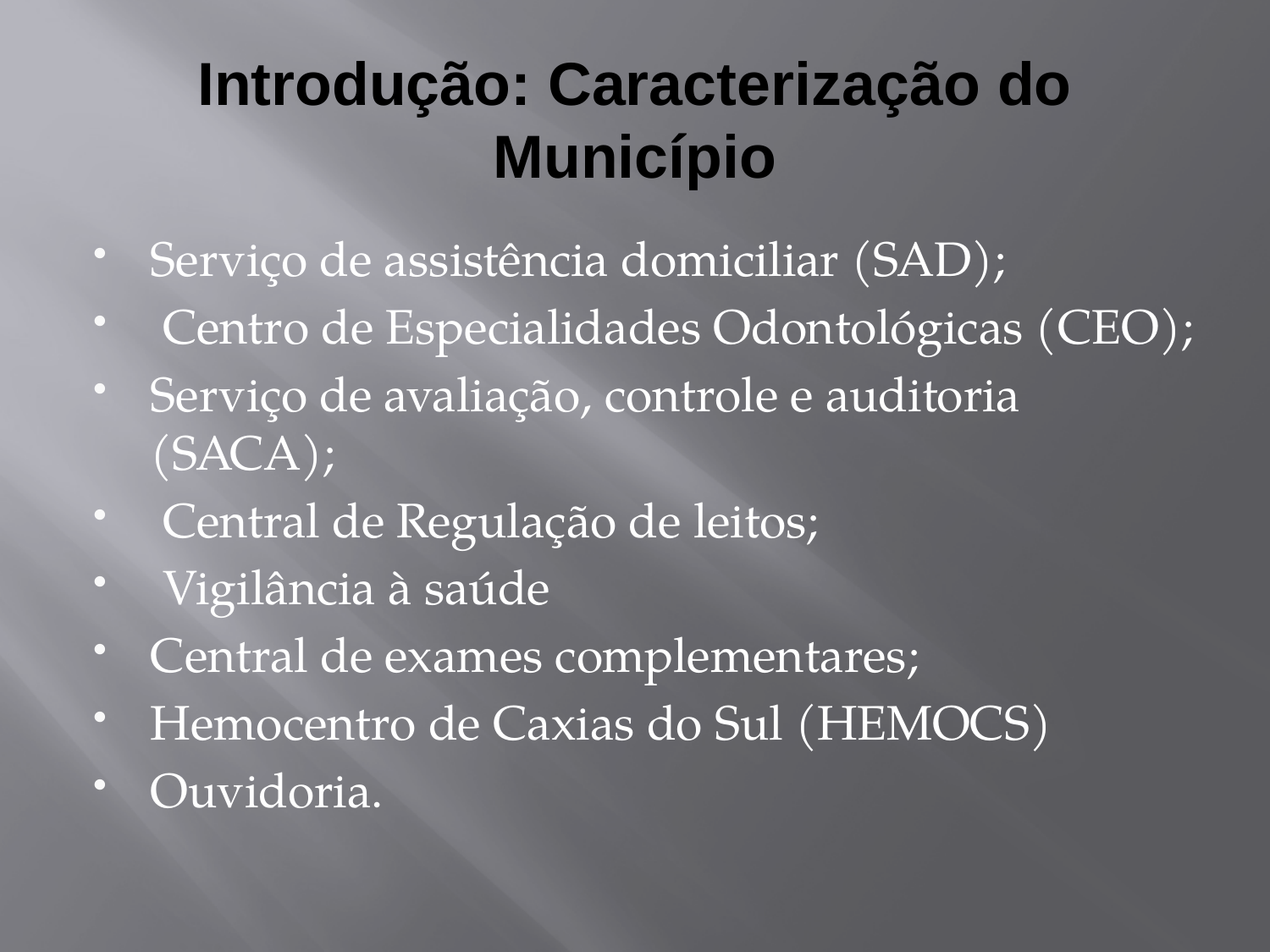

# Introdução: Caracterização do Município
Serviço de assistência domiciliar (SAD);
 Centro de Especialidades Odontológicas (CEO);
Serviço de avaliação, controle e auditoria (SACA);
 Central de Regulação de leitos;
 Vigilância à saúde
Central de exames complementares;
Hemocentro de Caxias do Sul (HEMOCS)
Ouvidoria.